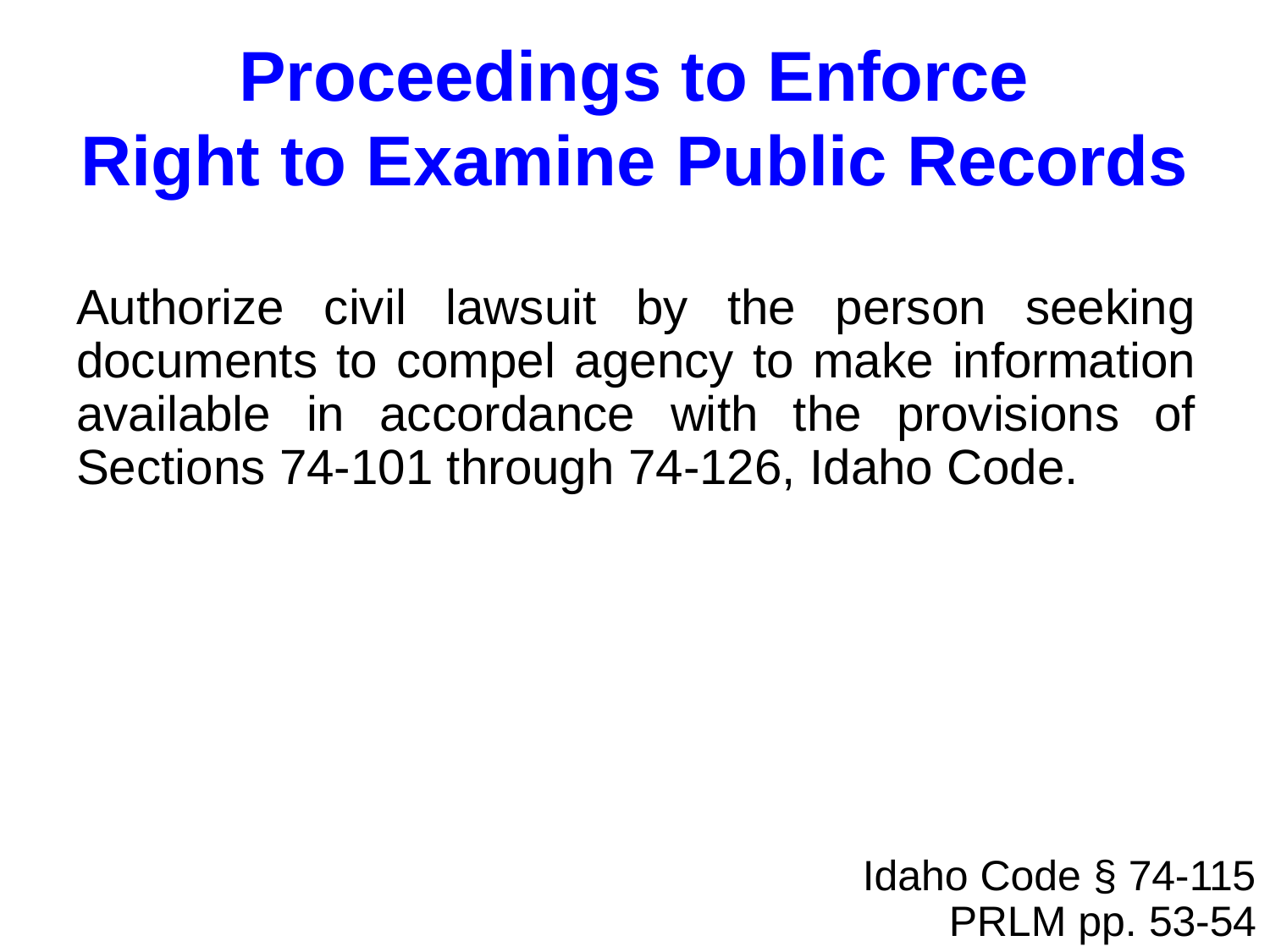

# Proceedings to Enforce Right to Examine Public Records
Authorize  civil  lawsuit  by  the  person  seeking documents to compel agency to make information available  in  accordance  with  the  provisions  of Sections 74-101 through 74-126, Idaho Code.
Idaho Code § 74-115
PRLM pp. 53-54